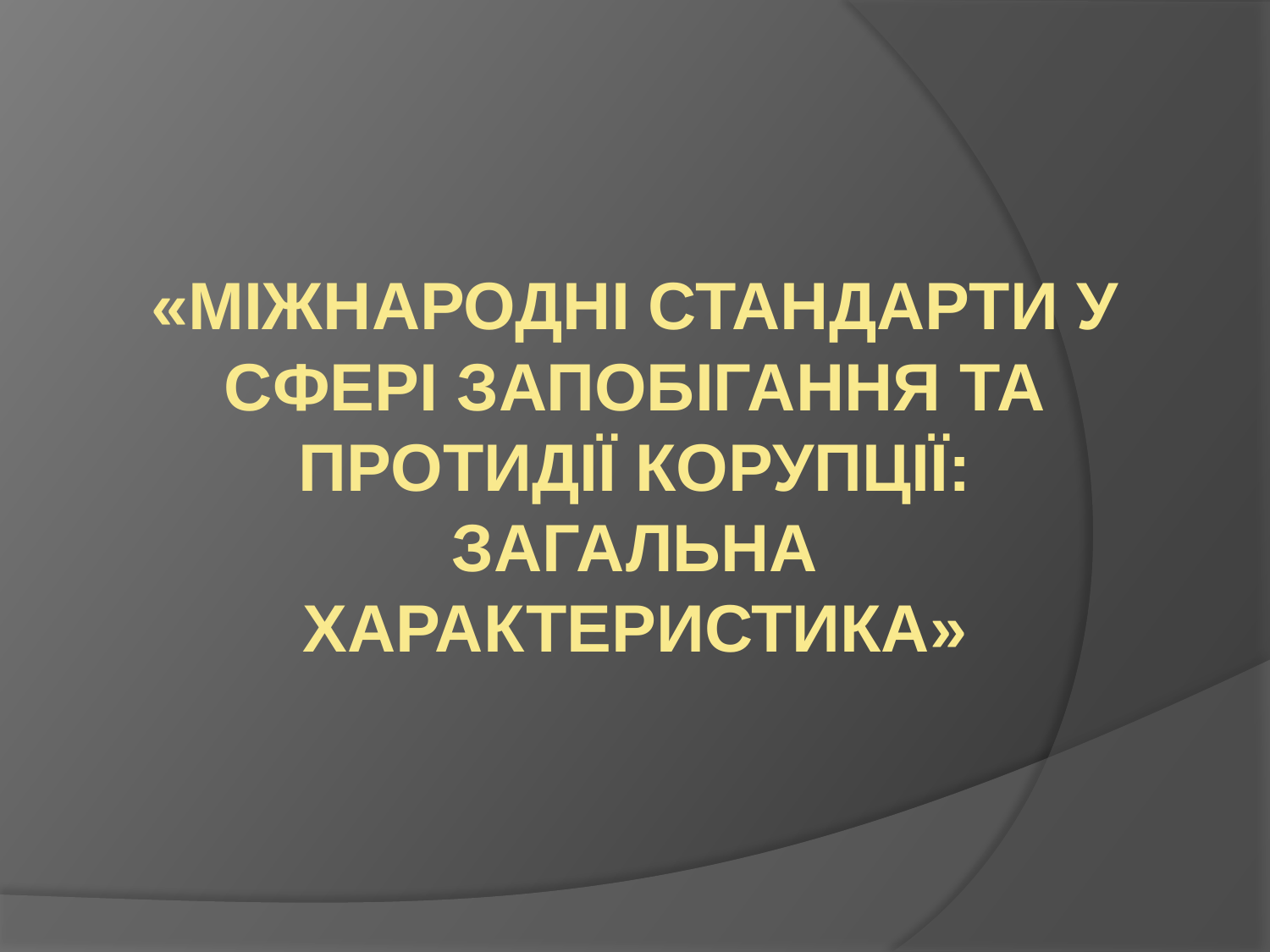

# «Міжнародні стандарти у сфері запобігання та протидії корупції: загальна характеристика»